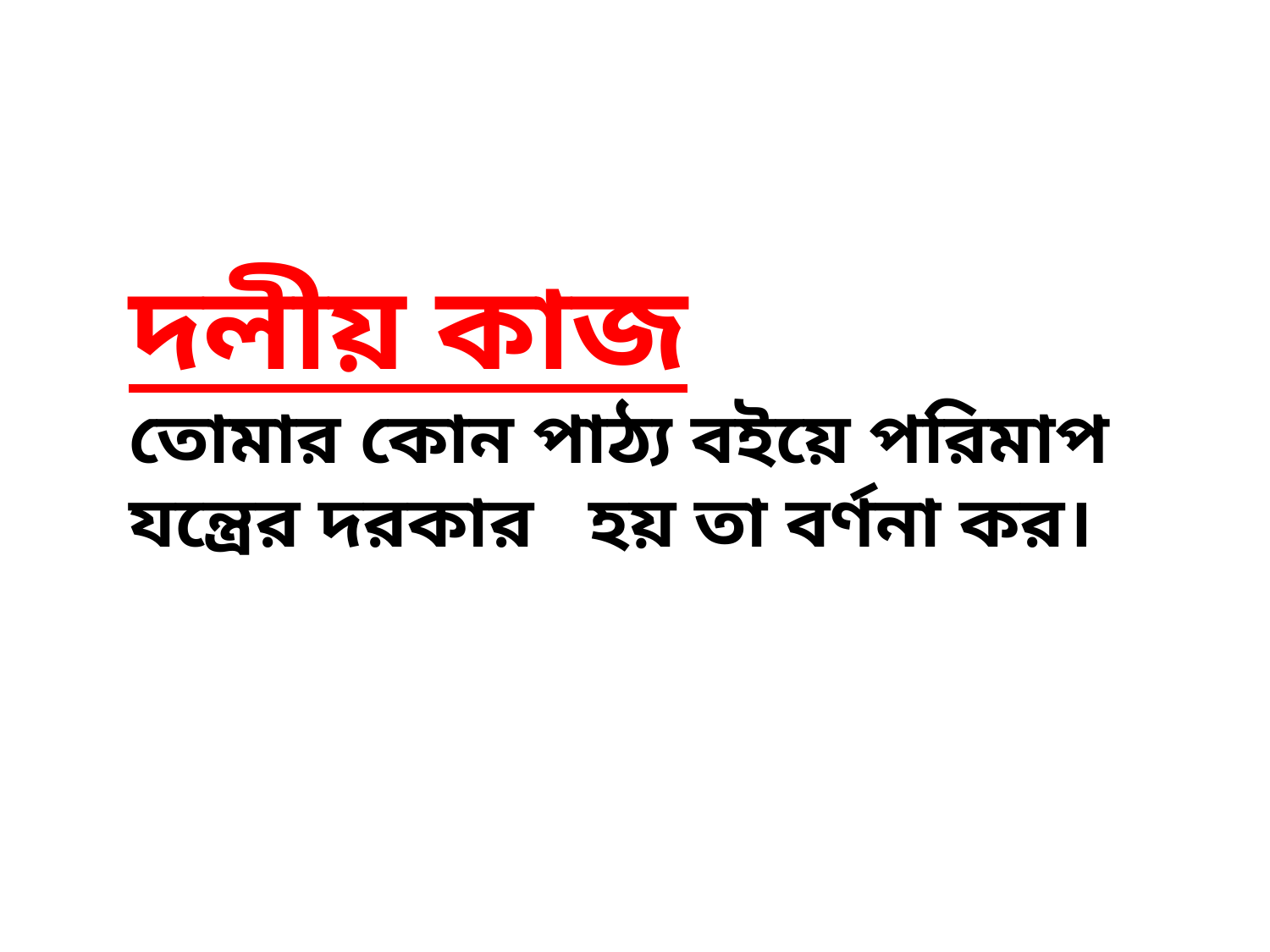

# দলীয় কাজ তোমার কোন পাঠ্য বইয়ে পরিমাপ যন্ত্রের দরকার   হয় তা বর্ণনা কর।